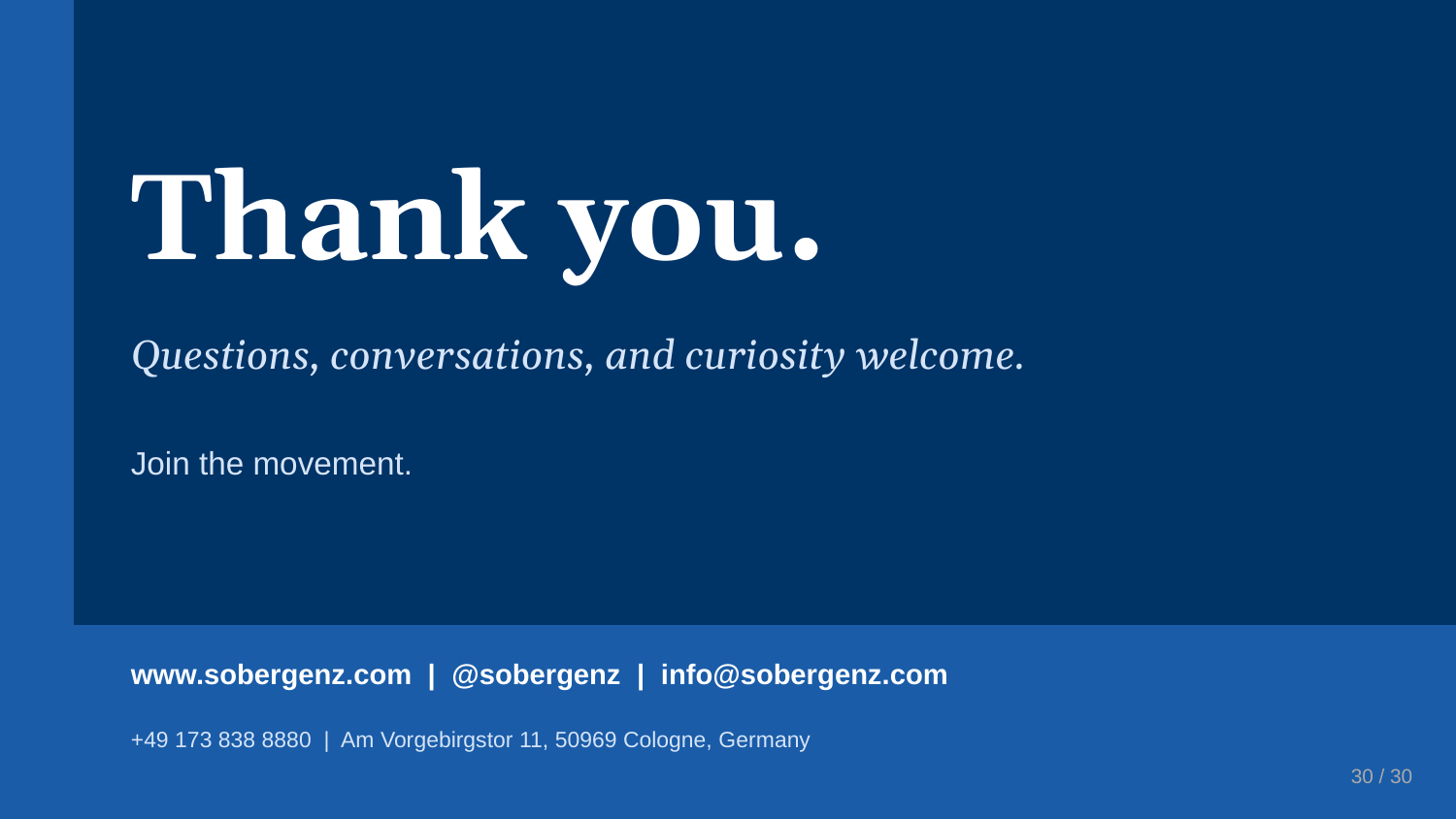

Thank you.
Questions, conversations, and curiosity welcome.
Join the movement.

www.sobergenz.com  |  @sobergenz  |  info@sobergenz.com
+49 173 838 8880  |  Am Vorgebirgstor 11, 50969 Cologne, Germany
30 / 30